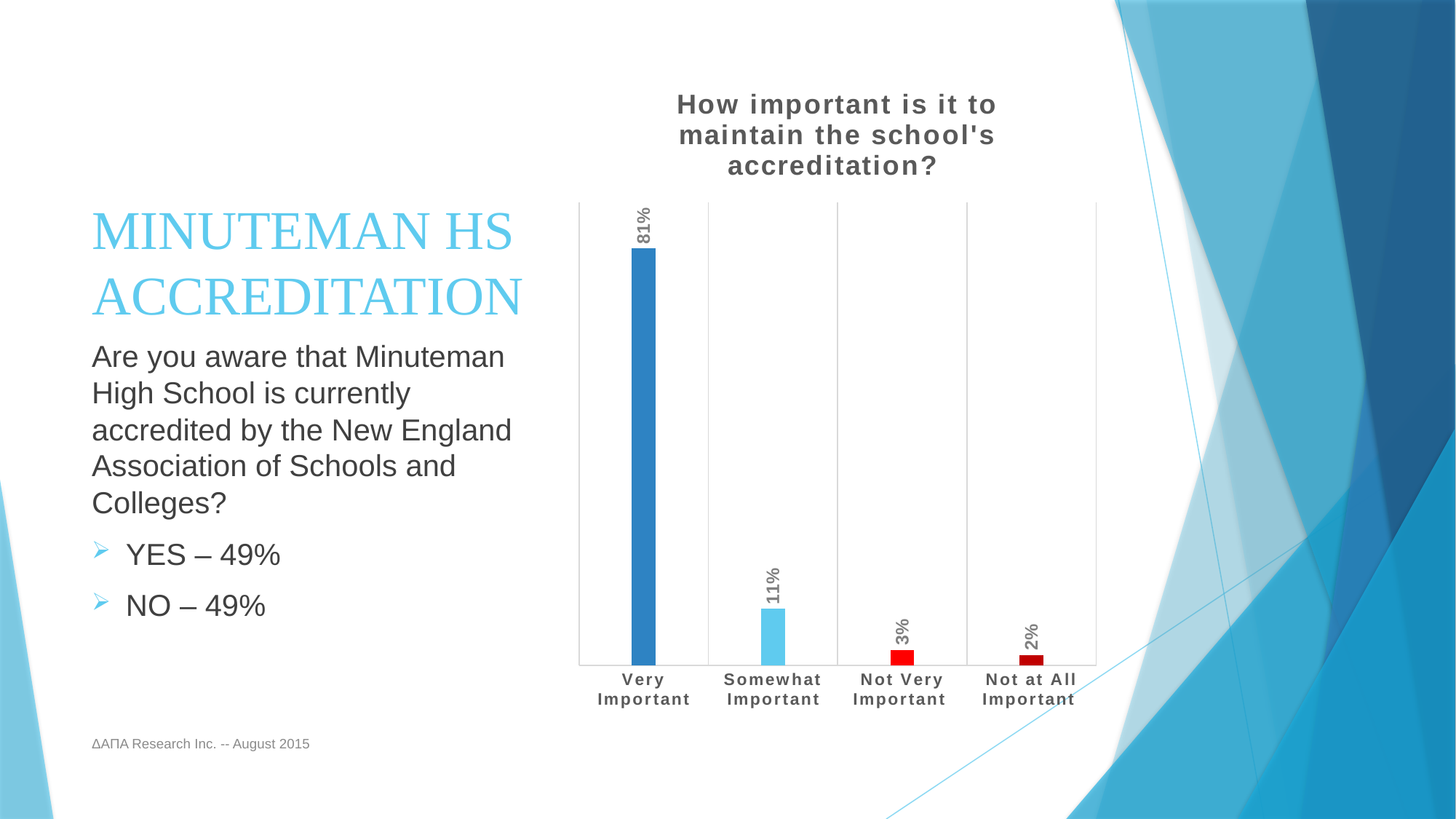

### Chart:

| Category | How important is it to maintain the school's accreditation?  |
|---|---|
| Very Important | 0.81 |
| Somewhat Important | 0.11 |
| Not Very Important  | 0.03 |
| Not at All Important  | 0.02 |
# Minuteman HS Accreditation
Are you aware that Minuteman High School is currently accredited by the New England Association of Schools and Colleges?
YES – 49%
NO – 49%
ΔΑΠΑ Research Inc. -- August 2015